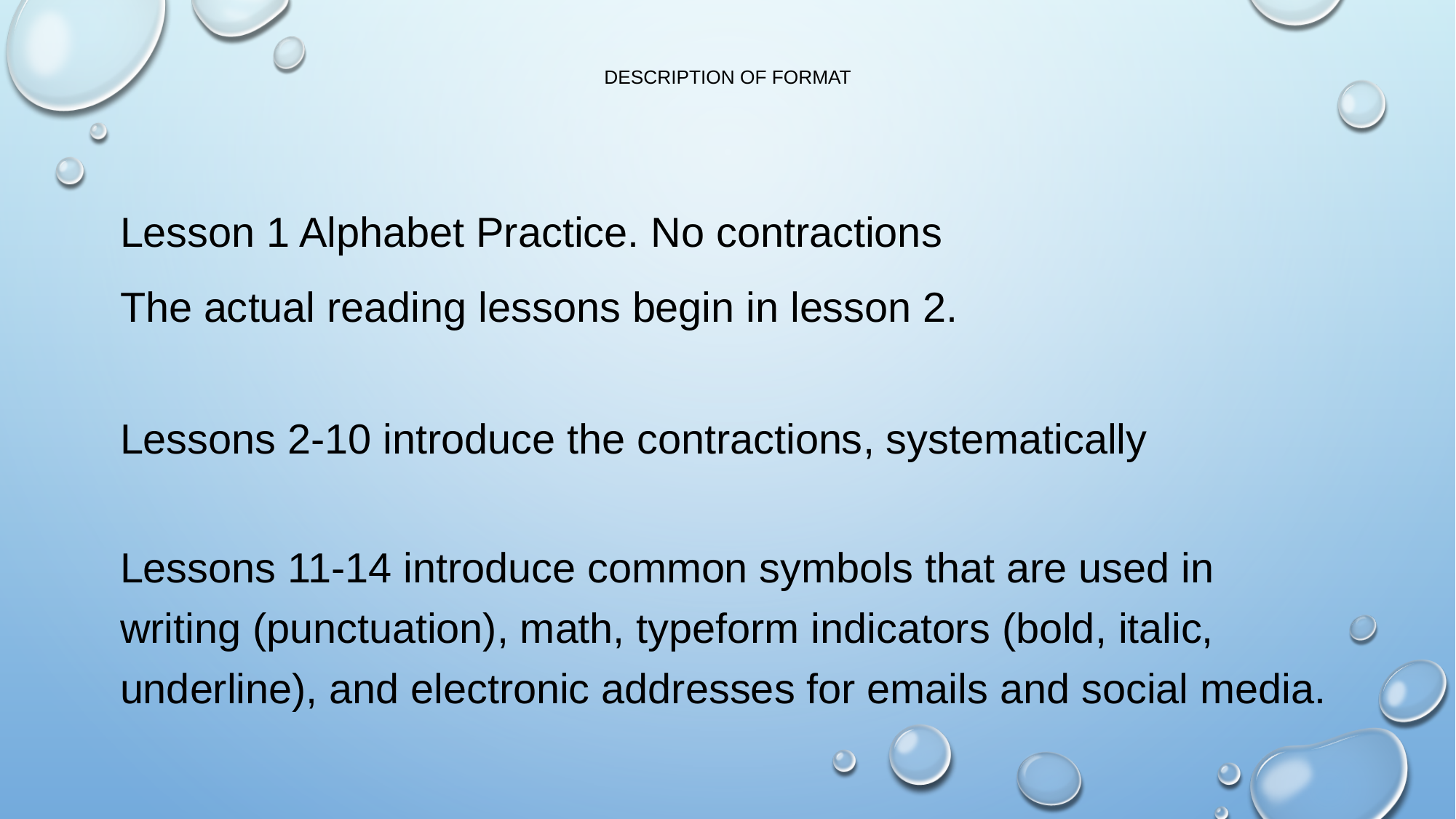

# Description of format

Lesson 1 Alphabet Practice. No contractions
The actual reading lessons begin in lesson 2.

Lessons 2-10 introduce the contractions, systematically

Lessons 11-14 introduce common symbols that are used in writing (punctuation), math, typeform indicators (bold, italic, underline), and electronic addresses for emails and social media.